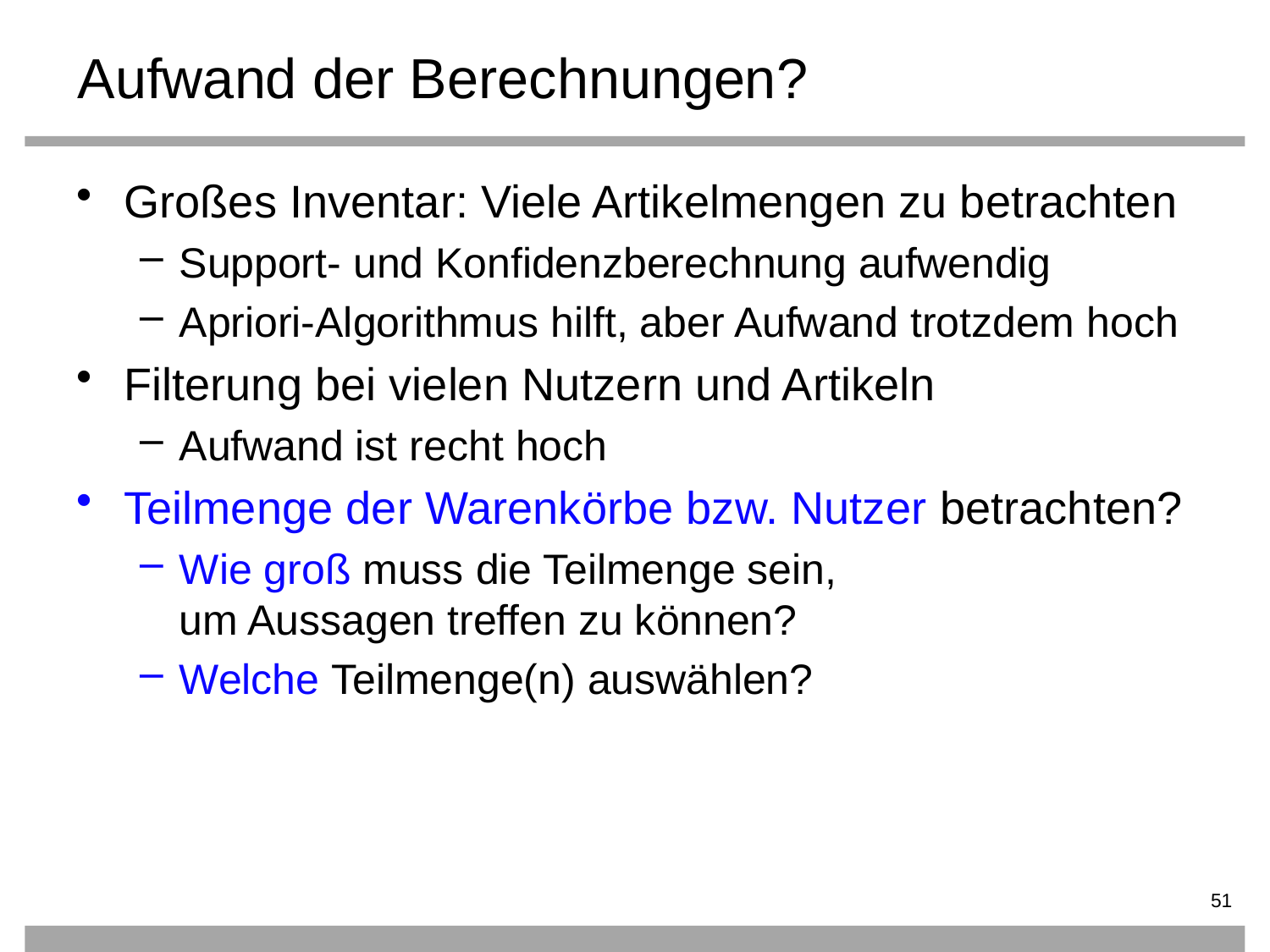

# Aufwand der Berechnungen?
Großes Inventar: Viele Artikelmengen zu betrachten
Support- und Konfidenzberechnung aufwendig
Apriori-Algorithmus hilft, aber Aufwand trotzdem hoch
Filterung bei vielen Nutzern und Artikeln
Aufwand ist recht hoch
Teilmenge der Warenkörbe bzw. Nutzer betrachten?
Wie groß muss die Teilmenge sein,
um Aussagen treffen zu können?
Welche Teilmenge(n) auswählen?

51